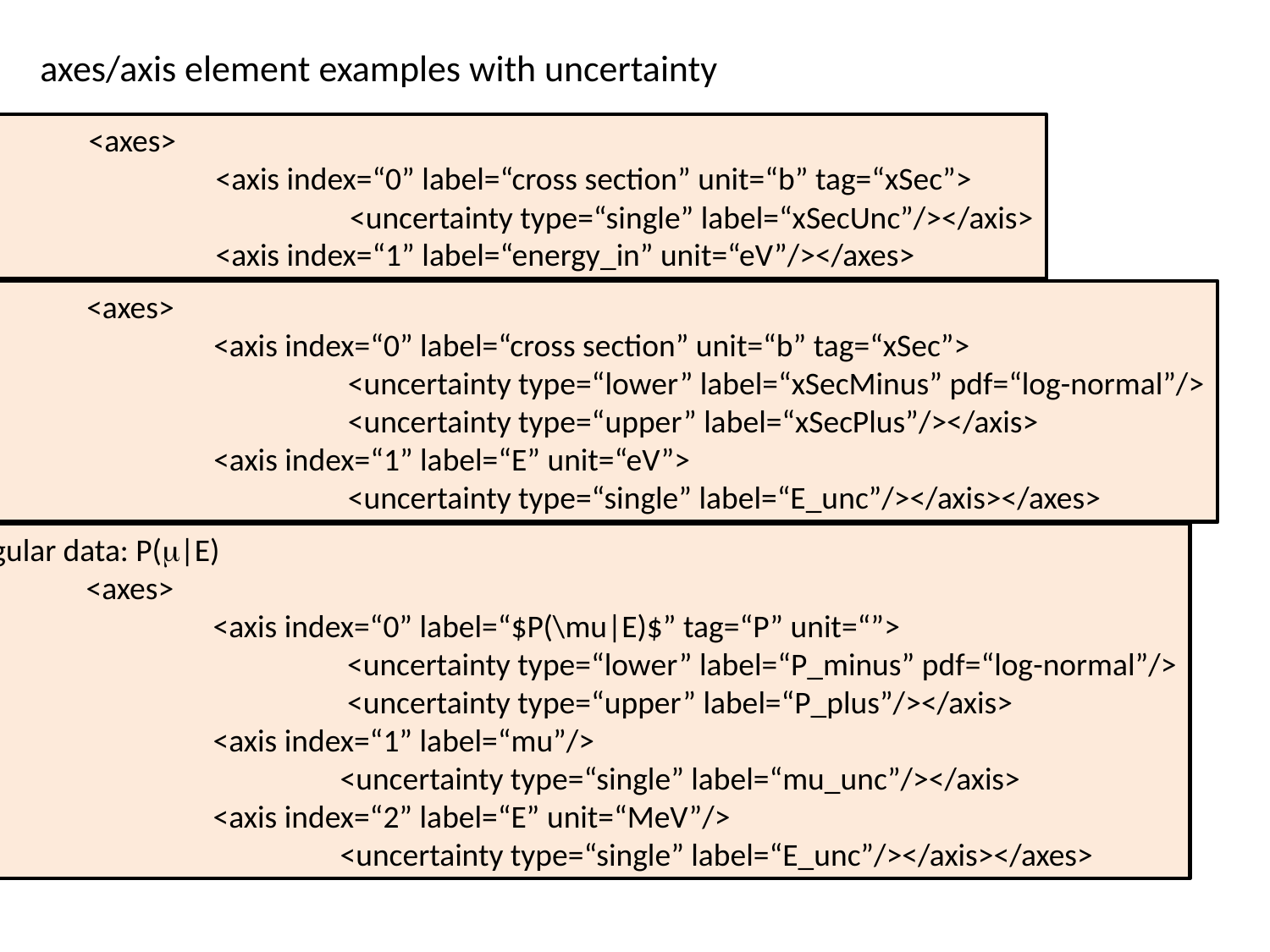

# axes/axis element examples with uncertainty
	<axes>
		<axis index=“0” label=“cross section” unit=“b” tag=“xSec”>
			 <uncertainty type=“single” label=“xSecUnc”/></axis>
		<axis index=“1” label=“energy_in” unit=“eV”/></axes>
	<axes>
		<axis index=“0” label=“cross section” unit=“b” tag=“xSec”>
			 <uncertainty type=“lower” label=“xSecMinus” pdf=“log-normal”/>
			 <uncertainty type=“upper” label=“xSecPlus”/></axis>
		<axis index=“1” label=“E” unit=“eV”>
			 <uncertainty type=“single” label=“E_unc”/></axis></axes>
angular data: P(μ|E)
	<axes>
		<axis index=“0” label=“$P(\mu|E)$” tag=“P” unit=“”>
			 <uncertainty type=“lower” label=“P_minus” pdf=“log-normal”/>
			 <uncertainty type=“upper” label=“P_plus”/></axis>
		<axis index=“1” label=“mu”/>
			<uncertainty type=“single” label=“mu_unc”/></axis>
		<axis index=“2” label=“E” unit=“MeV”/>
			<uncertainty type=“single” label=“E_unc”/></axis></axes>